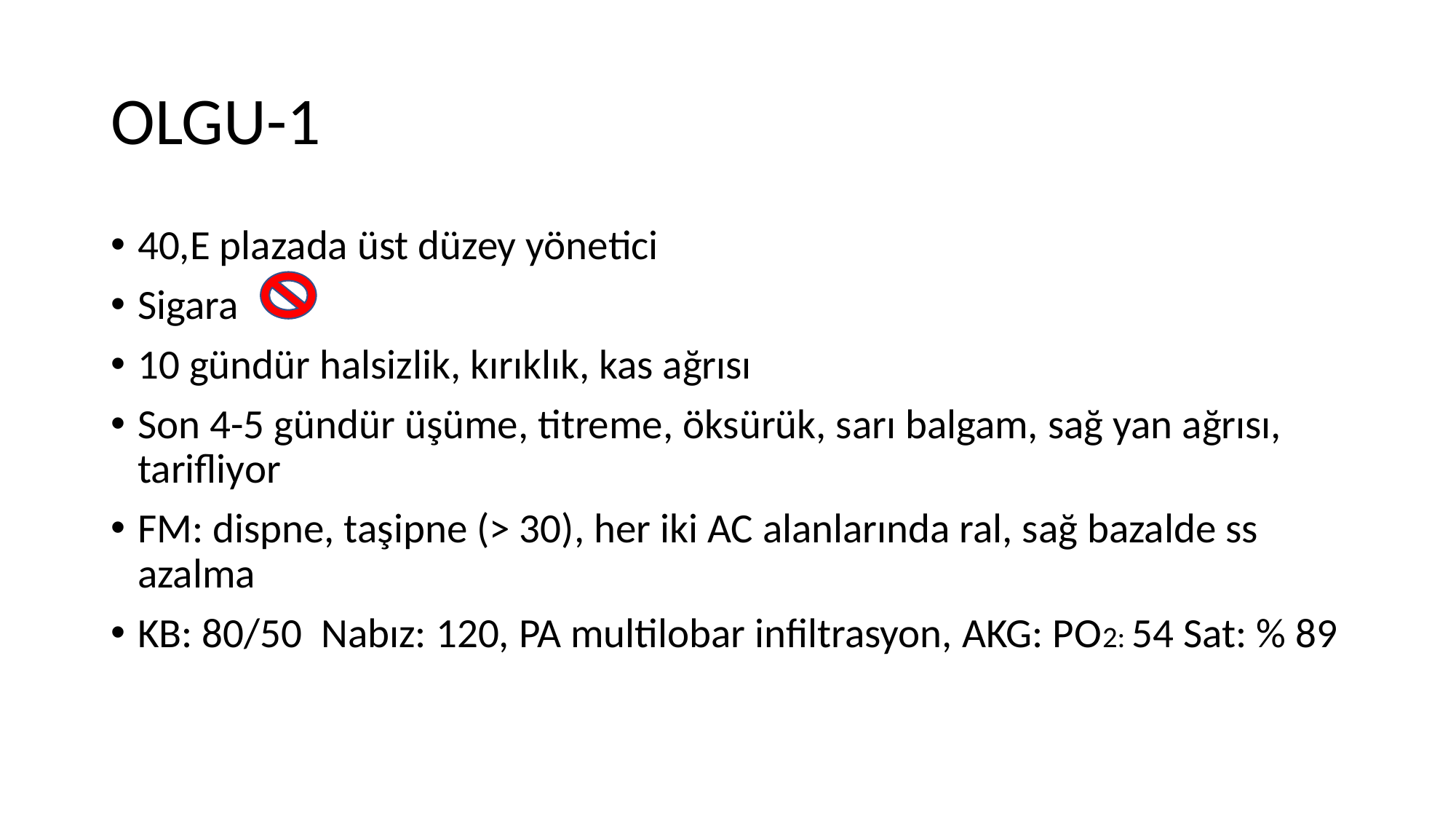

# OLGU-1
40,E plazada üst düzey yönetici
Sigara
10 gündür halsizlik, kırıklık, kas ağrısı
Son 4-5 gündür üşüme, titreme, öksürük, sarı balgam, sağ yan ağrısı, tarifliyor
FM: dispne, taşipne (> 30), her iki AC alanlarında ral, sağ bazalde ss azalma
KB: 80/50  Nabız: 120, PA multilobar infiltrasyon, AKG: PO2: 54 Sat: % 89